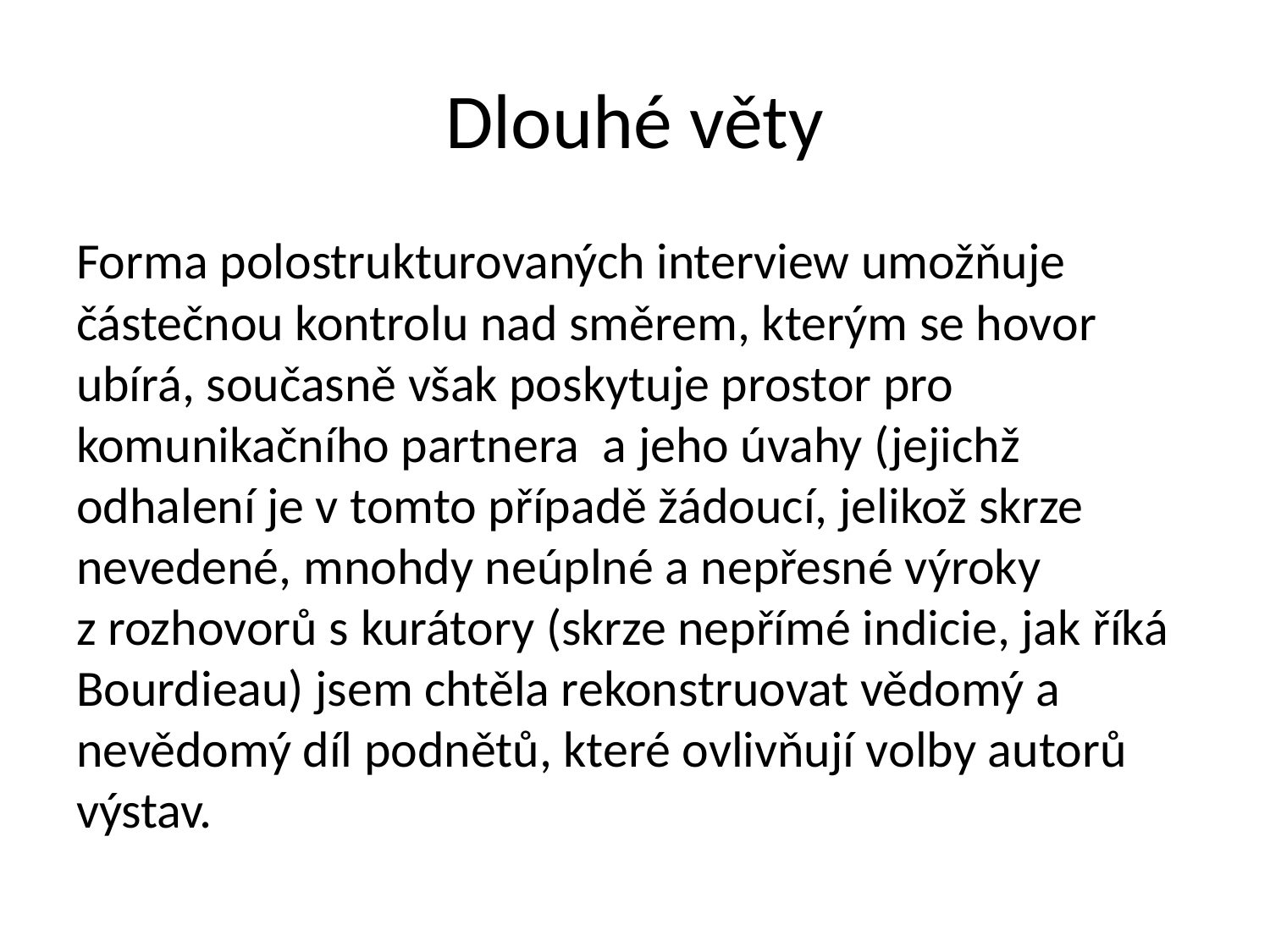

# Dlouhé věty
Forma polostrukturovaných interview umožňuje částečnou kontrolu nad směrem, kterým se hovor ubírá, současně však poskytuje prostor pro komunikačního partnera  a jeho úvahy (jejichž odhalení je v tomto případě žádoucí, jelikož skrze nevedené, mnohdy neúplné a nepřesné výroky z rozhovorů s kurátory (skrze nepřímé indicie, jak říká Bourdieau) jsem chtěla rekonstruovat vědomý a nevědomý díl podnětů, které ovlivňují volby autorů výstav.